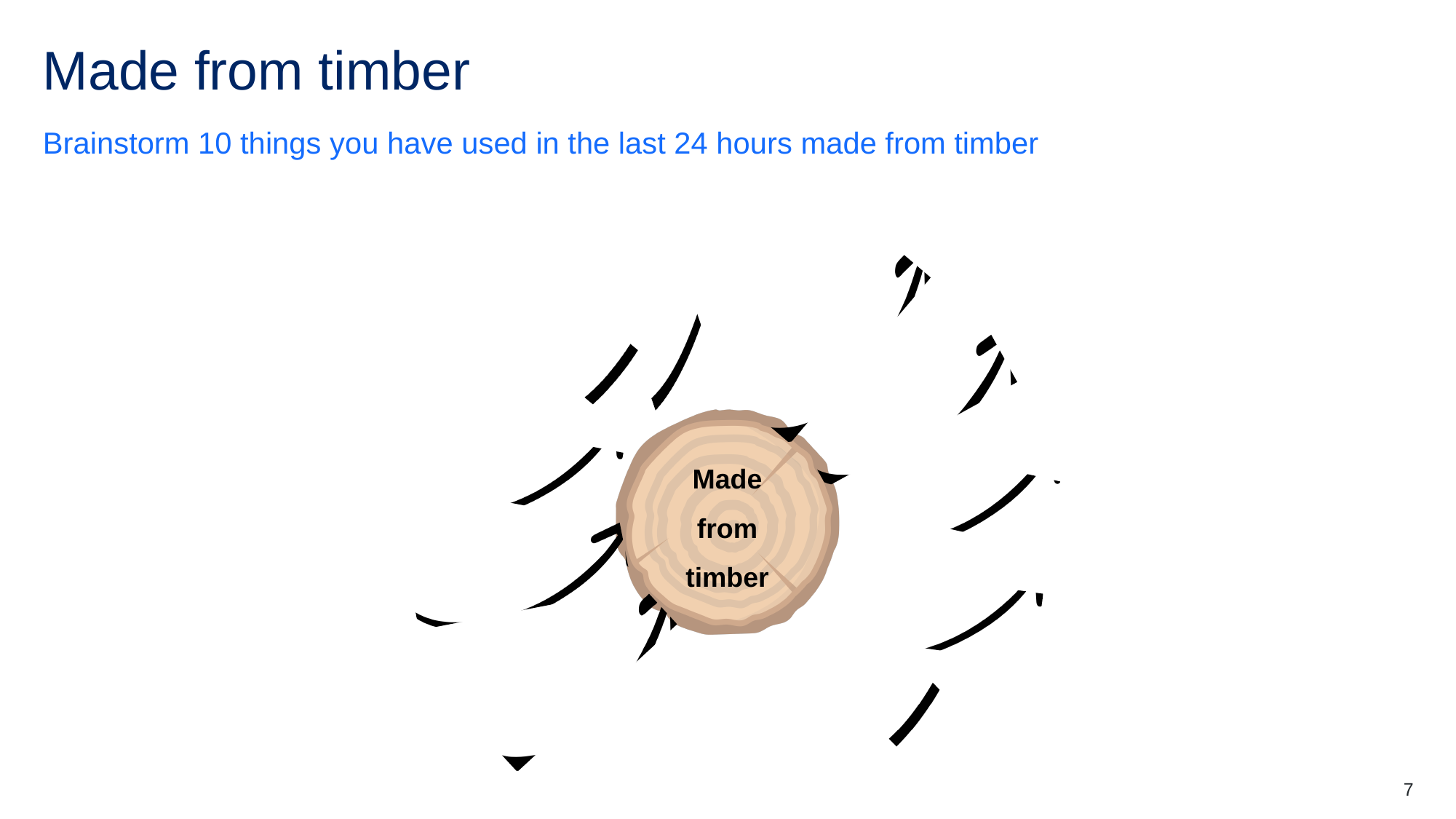

# Made from timber
Brainstorm 10 things you have used in the last 24 hours made from timber

Made
from
timber
7